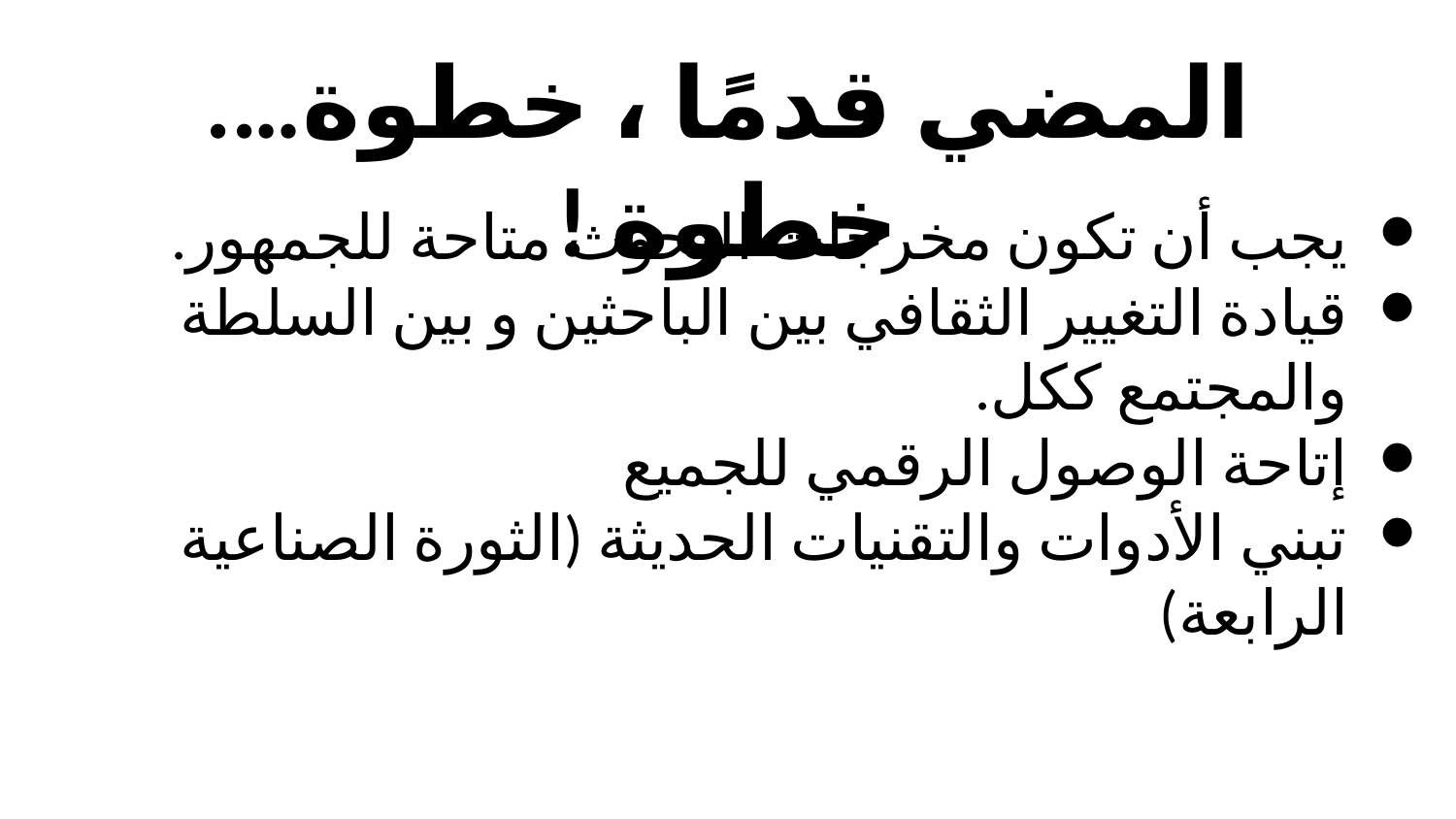

المضي قدمًا ، خطوة…. خطوة !
يجب أن تكون مخرجات البحوث متاحة للجمهور.
قيادة التغيير الثقافي بين الباحثين و بين السلطة والمجتمع ككل.
إتاحة الوصول الرقمي للجميع
تبني الأدوات والتقنيات الحديثة (الثورة الصناعية الرابعة)